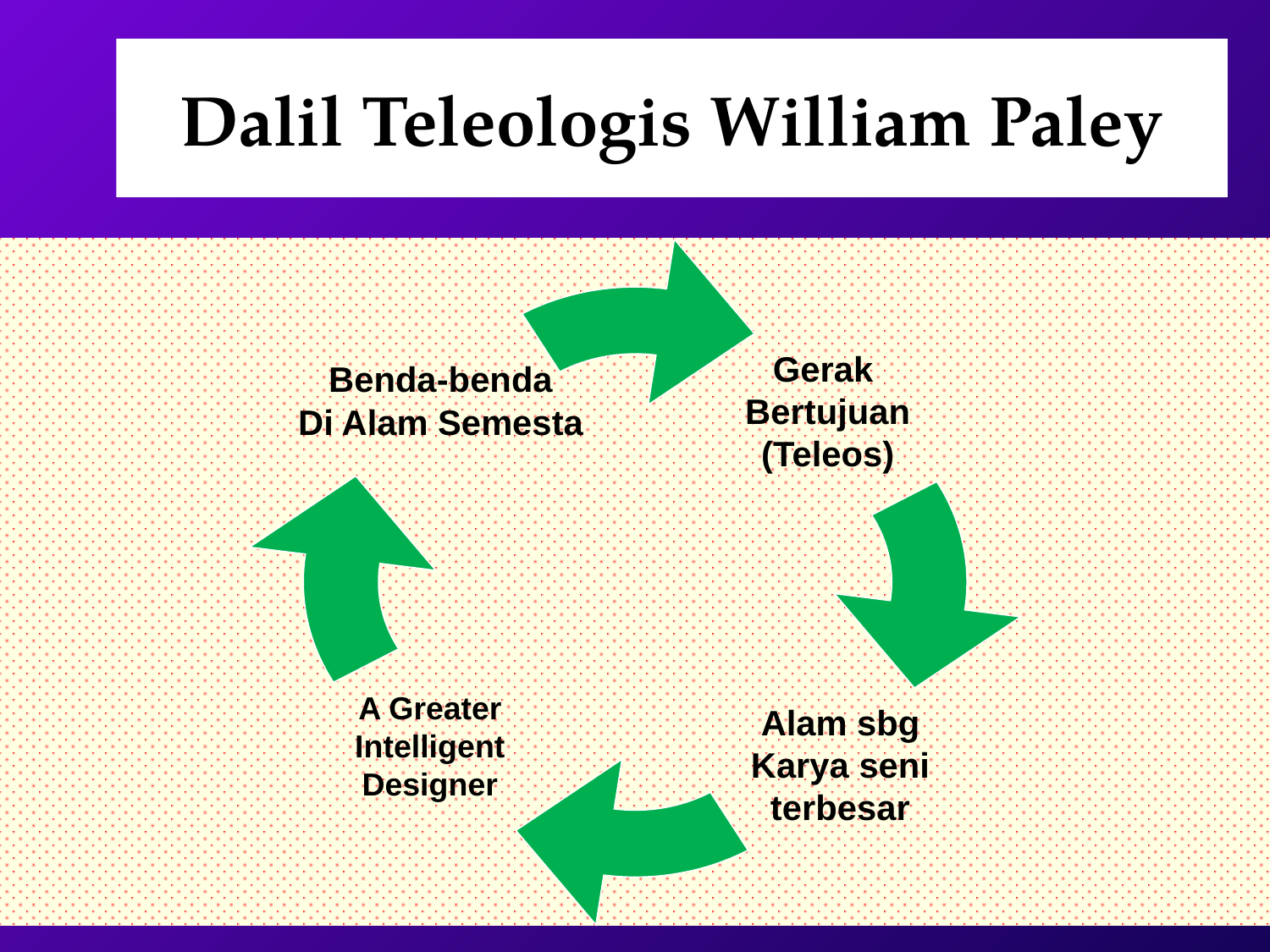

# Dalil Teleologis William Paley

Benda-benda
Di Alam Semesta
Gerak
Bertujuan
(Teleos)

Alam sbg
Karya seni
terbesar
A Greater
Intelligent
Designer